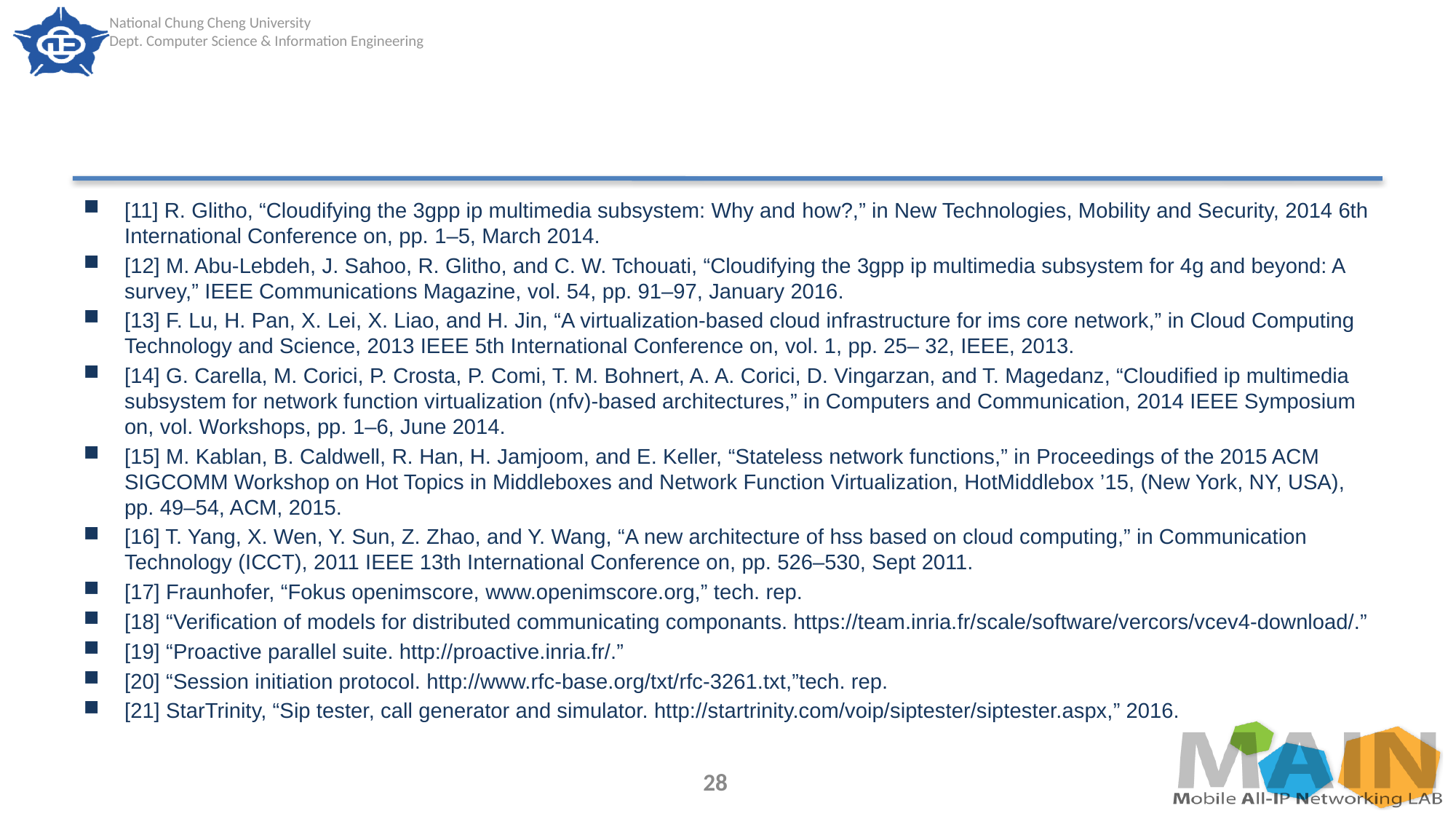

#
[11] R. Glitho, “Cloudifying the 3gpp ip multimedia subsystem: Why and how?,” in New Technologies, Mobility and Security, 2014 6th International Conference on, pp. 1–5, March 2014.
[12] M. Abu-Lebdeh, J. Sahoo, R. Glitho, and C. W. Tchouati, “Cloudifying the 3gpp ip multimedia subsystem for 4g and beyond: A survey,” IEEE Communications Magazine, vol. 54, pp. 91–97, January 2016.
[13] F. Lu, H. Pan, X. Lei, X. Liao, and H. Jin, “A virtualization-based cloud infrastructure for ims core network,” in Cloud Computing Technology and Science, 2013 IEEE 5th International Conference on, vol. 1, pp. 25– 32, IEEE, 2013.
[14] G. Carella, M. Corici, P. Crosta, P. Comi, T. M. Bohnert, A. A. Corici, D. Vingarzan, and T. Magedanz, “Cloudified ip multimedia subsystem for network function virtualization (nfv)-based architectures,” in Computers and Communication, 2014 IEEE Symposium on, vol. Workshops, pp. 1–6, June 2014.
[15] M. Kablan, B. Caldwell, R. Han, H. Jamjoom, and E. Keller, “Stateless network functions,” in Proceedings of the 2015 ACM SIGCOMM Workshop on Hot Topics in Middleboxes and Network Function Virtualization, HotMiddlebox ’15, (New York, NY, USA), pp. 49–54, ACM, 2015.
[16] T. Yang, X. Wen, Y. Sun, Z. Zhao, and Y. Wang, “A new architecture of hss based on cloud computing,” in Communication Technology (ICCT), 2011 IEEE 13th International Conference on, pp. 526–530, Sept 2011.
[17] Fraunhofer, “Fokus openimscore, www.openimscore.org,” tech. rep.
[18] “Verification of models for distributed communicating componants. https://team.inria.fr/scale/software/vercors/vcev4-download/.”
[19] “Proactive parallel suite. http://proactive.inria.fr/.”
[20] “Session initiation protocol. http://www.rfc-base.org/txt/rfc-3261.txt,”tech. rep.
[21] StarTrinity, “Sip tester, call generator and simulator. http://startrinity.com/voip/siptester/siptester.aspx,” 2016.
28